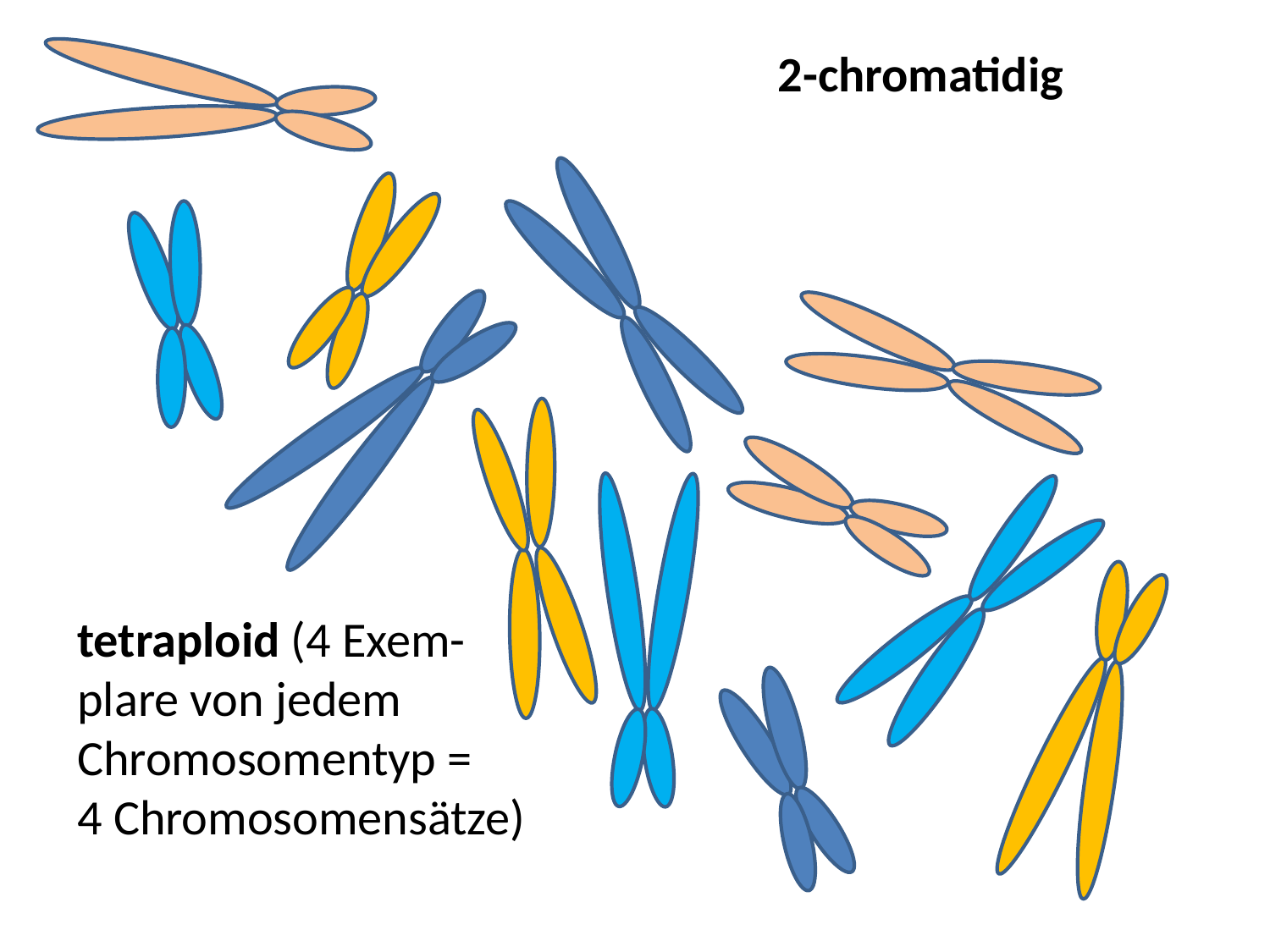

2-chromatidig

tetraploid (4 Exem-plare von jedem Chromosomentyp =
4 Chromosomensätze)